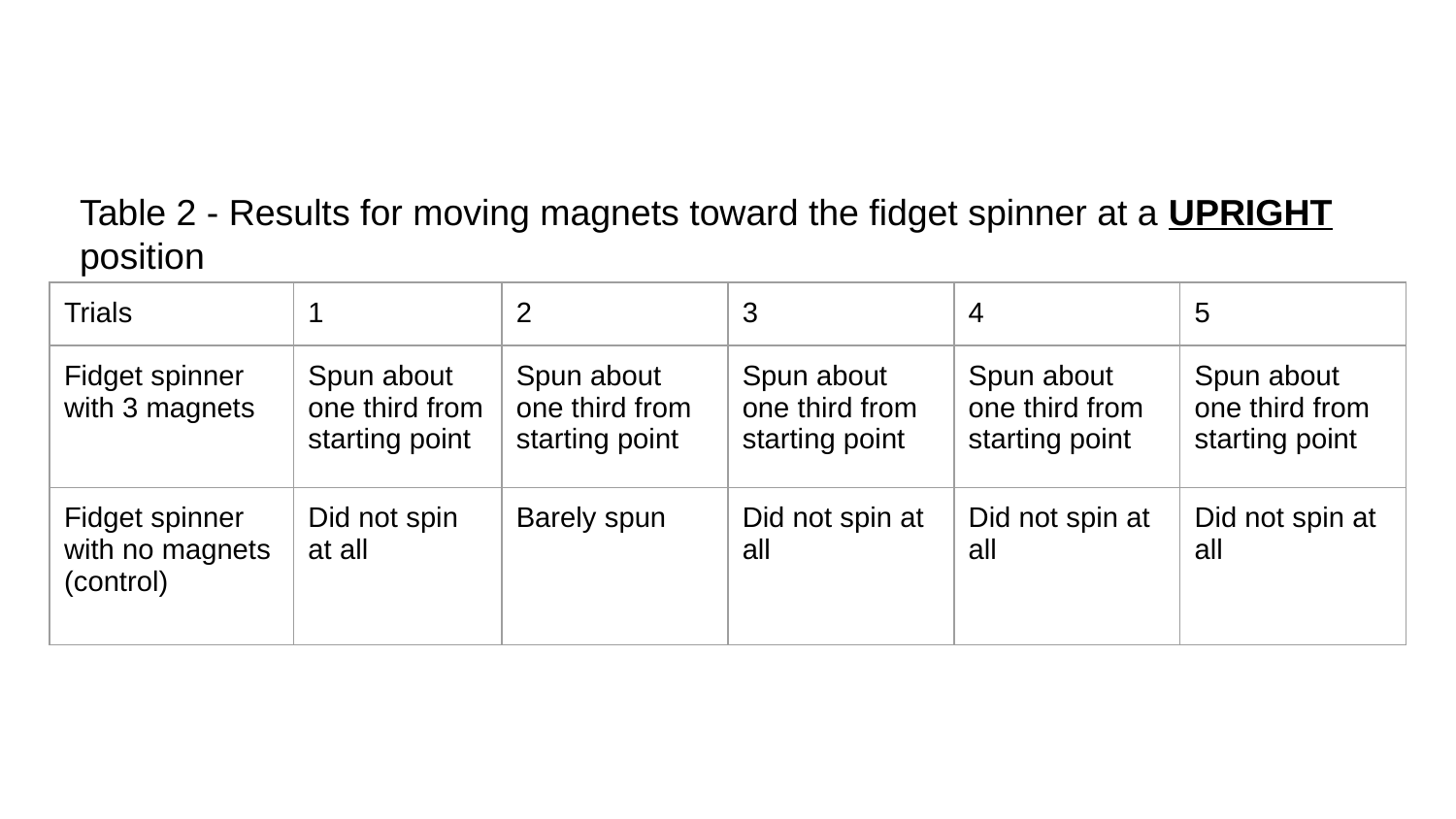

Table 2 - Results for moving magnets toward the fidget spinner at a UPRIGHT  position
| Trials | 1 | 2 | 3 | 4 | 5 |
| --- | --- | --- | --- | --- | --- |
| Fidget spinner with 3 magnets | Spun about one third from starting point | Spun about one third from starting point | Spun about one third from starting point | Spun about one third from starting point | Spun about one third from starting point |
| Fidget spinner with no magnets (control) | Did not spin at all | Barely spun | Did not spin at all | Did not spin at all | Did not spin at all |